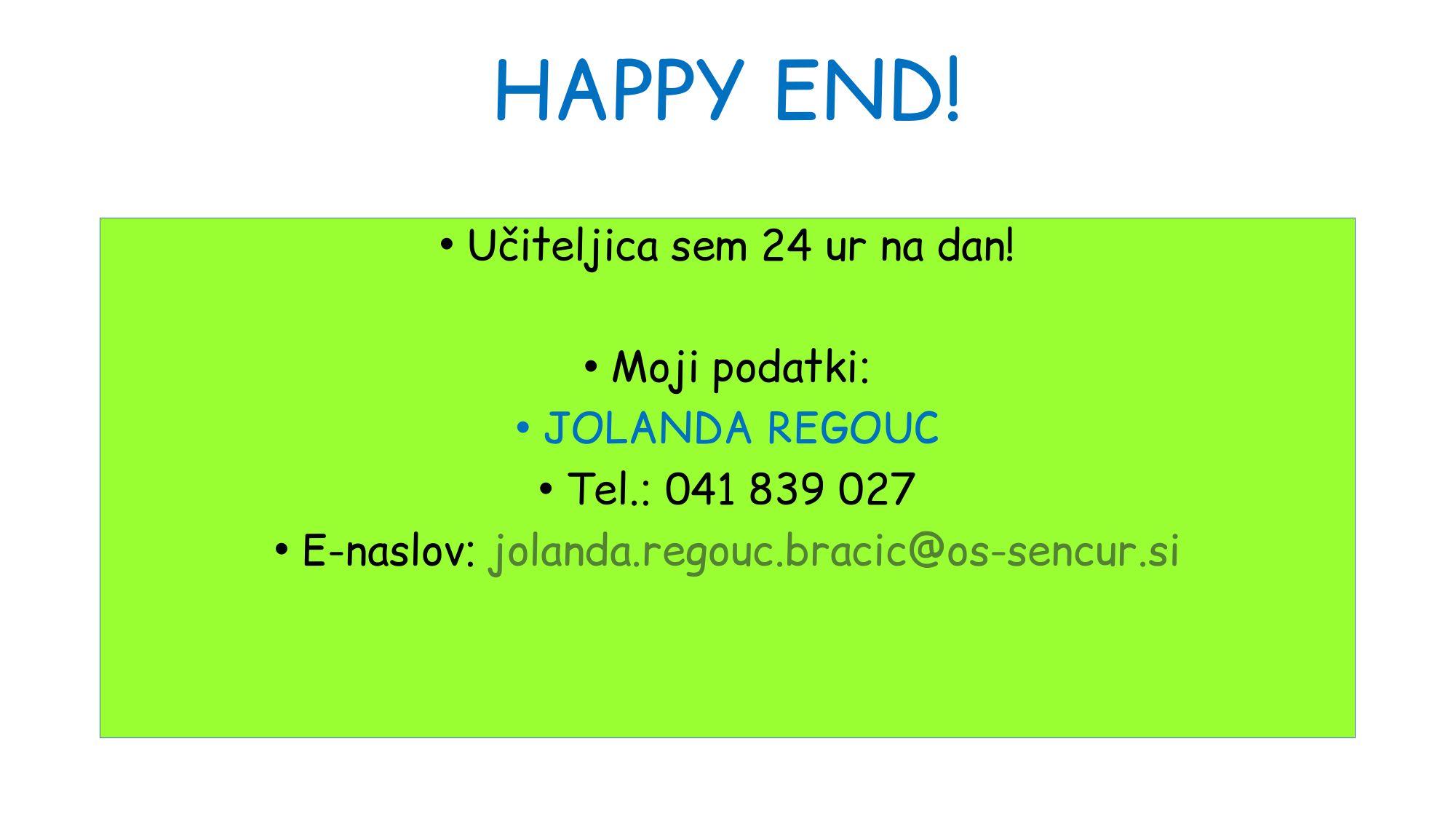

# HAPPY END!
Učiteljica sem 24 ur na dan!

Moji podatki:
JOLANDA REGOUC
Tel.: 041 839 027
E-naslov: jolanda.regouc.bracic@os-sencur.si